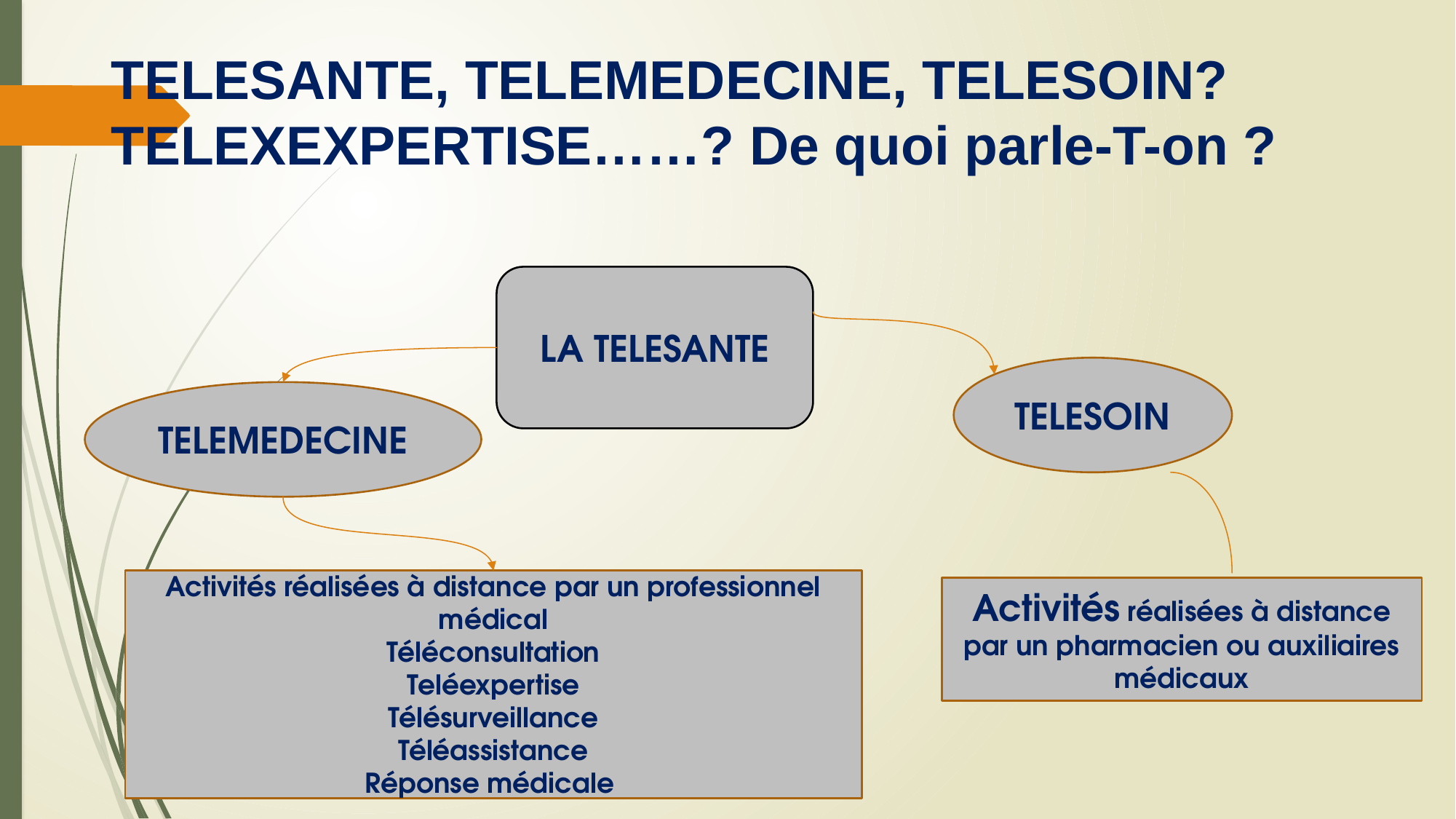

# TELESANTE, TELEMEDECINE, TELESOIN? TELEXEXPERTISE……? De quoi parle-T-on ?
LA TELESANTE
TELESOIN
TELEMEDECINE

Activités réalisées à distance par un professionnel médical
Téléconsultation
Teléexpertise
Télésurveillance
Téléassistance
Réponse médicale
Activités réalisées à distance par un pharmacien ou auxiliaires médicaux